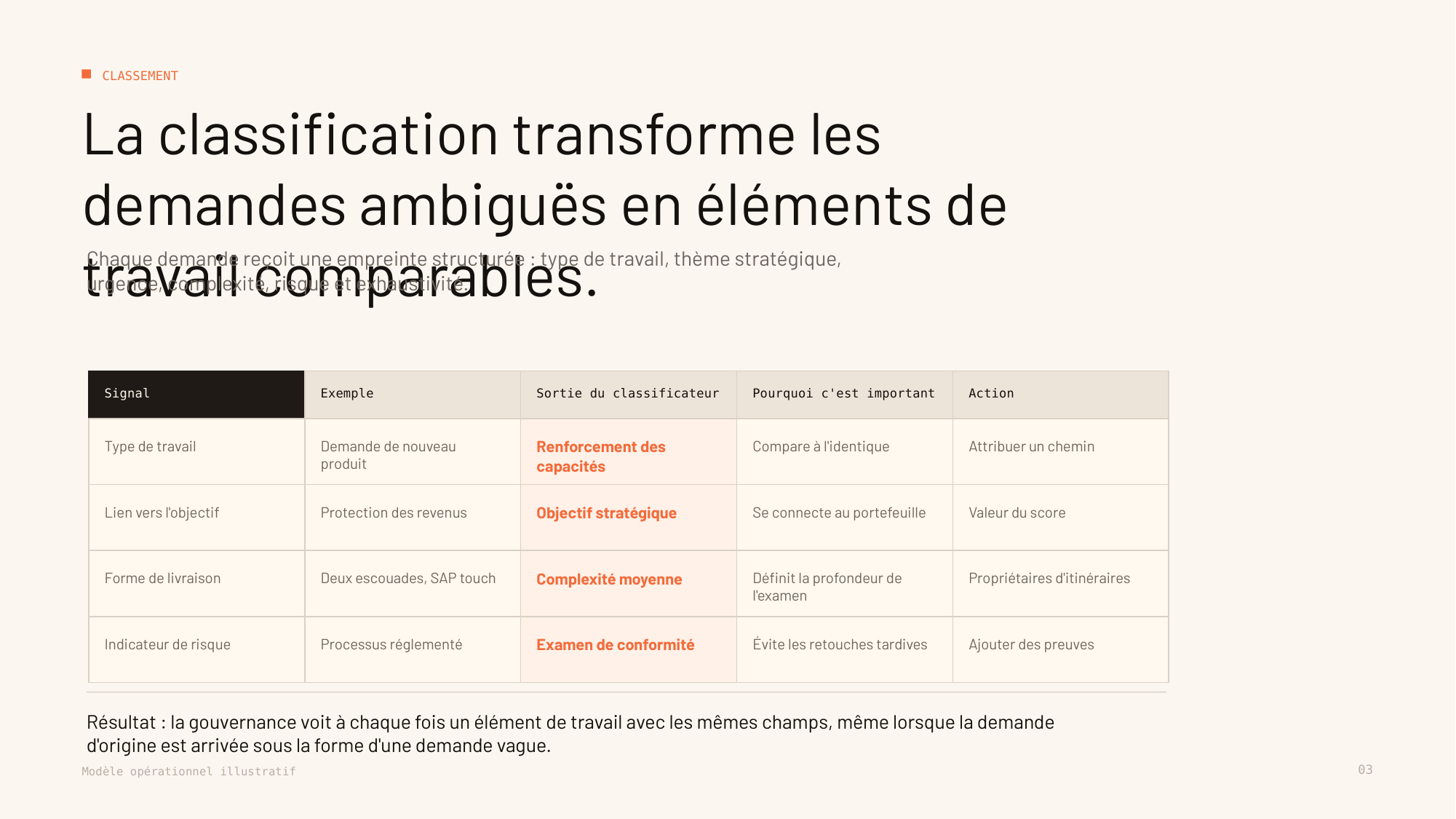

CLASSEMENT

La classification transforme les demandes ambiguës en éléments de travail comparables.
Chaque demande reçoit une empreinte structurée : type de travail, thème stratégique, urgence, complexité, risque et exhaustivité.

Signal
Exemple
Sortie du classificateur
Pourquoi c'est important
Action

Type de travail
Demande de nouveau produit
Renforcement des capacités
Compare à l'identique
Attribuer un chemin

Lien vers l'objectif
Protection des revenus
Objectif stratégique
Se connecte au portefeuille
Valeur du score

Forme de livraison
Deux escouades, SAP touch
Complexité moyenne
Définit la profondeur de l'examen
Propriétaires d'itinéraires

Indicateur de risque
Processus réglementé
Examen de conformité
Évite les retouches tardives
Ajouter des preuves

Résultat : la gouvernance voit à chaque fois un élément de travail avec les mêmes champs, même lorsque la demande d'origine est arrivée sous la forme d'une demande vague.
03
Modèle opérationnel illustratif